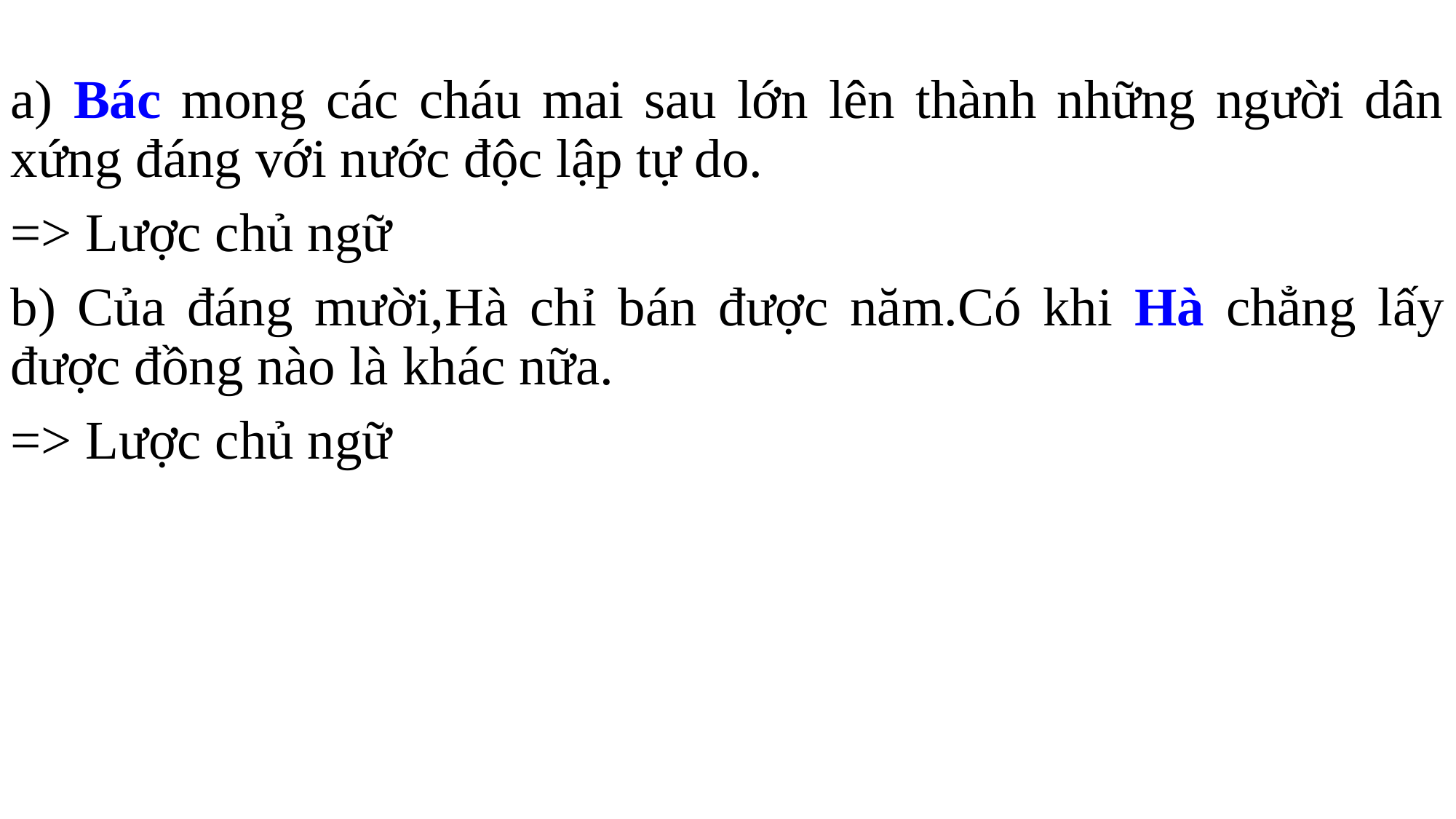

a) Bác mong các cháu mai sau lớn lên thành những người dân xứng đáng với nước độc lập tự do.
=> Lược chủ ngữ
b) Của đáng mười,Hà chỉ bán được năm.Có khi Hà chẳng lấy được đồng nào là khác nữa.
=> Lược chủ ngữ

#